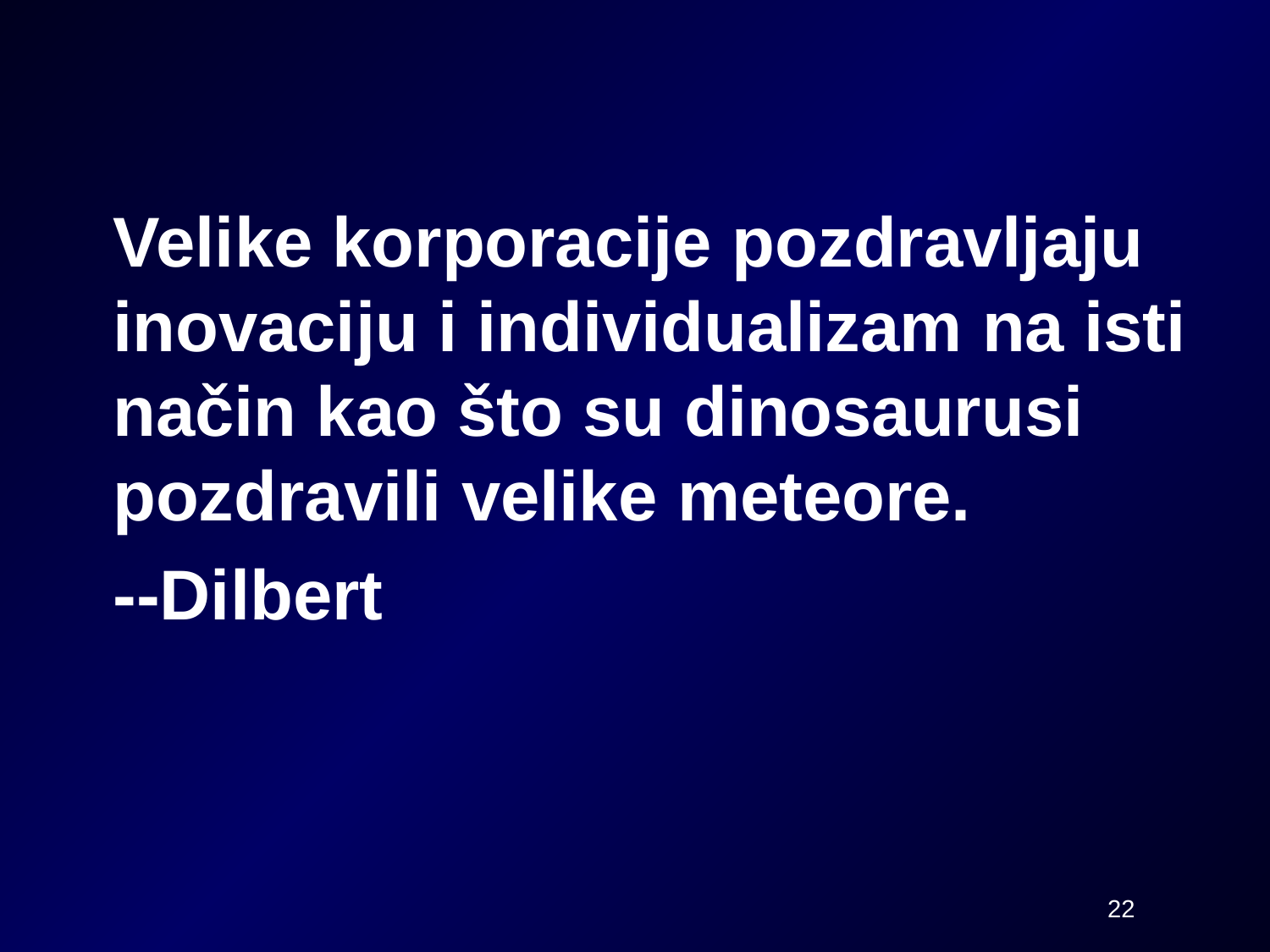

Velike korporacije pozdravljaju inovaciju i individualizam na isti način kao što su dinosaurusi pozdravili velike meteore.
	--Dilbert
22